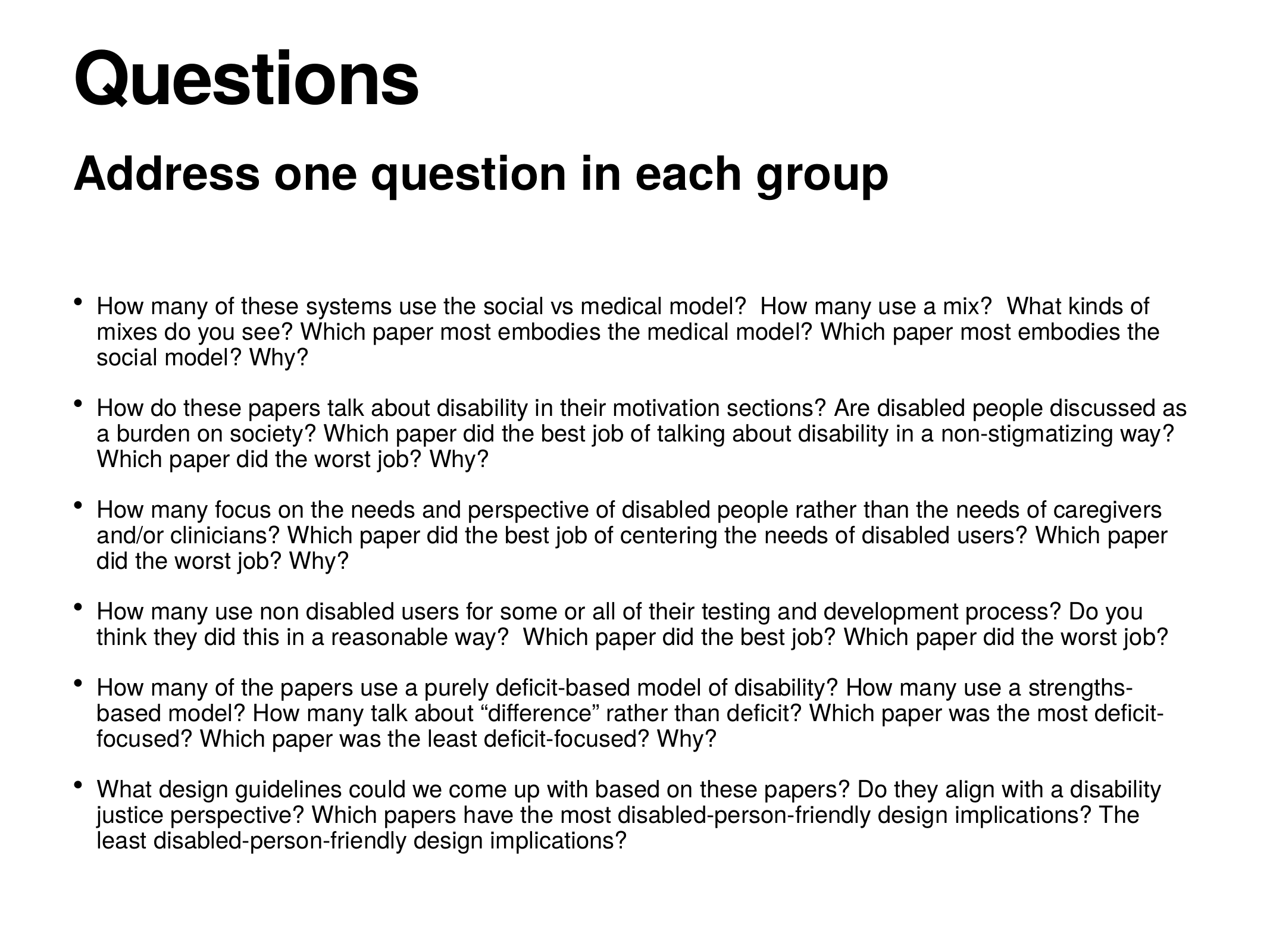

# Questions
Address one question in each group
How many of these systems use the social vs medical model?  How many use a mix?  What kinds of mixes do you see? Which paper most embodies the medical model? Which paper most embodies the social model? Why?
How do these papers talk about disability in their motivation sections? Are disabled people discussed as a burden on society? Which paper did the best job of talking about disability in a non-stigmatizing way? Which paper did the worst job? Why?
How many focus on the needs and perspective of disabled people rather than the needs of caregivers and/or clinicians? Which paper did the best job of centering the needs of disabled users? Which paper did the worst job? Why?
How many use non disabled users for some or all of their testing and development process? Do you think they did this in a reasonable way?  Which paper did the best job? Which paper did the worst job?
How many of the papers use a purely deficit-based model of disability? How many use a strengths-based model? How many talk about “difference” rather than deficit? Which paper was the most deficit-focused? Which paper was the least deficit-focused? Why?
What design guidelines could we come up with based on these papers? Do they align with a disability justice perspective? Which papers have the most disabled-person-friendly design implications? The least disabled-person-friendly design implications?